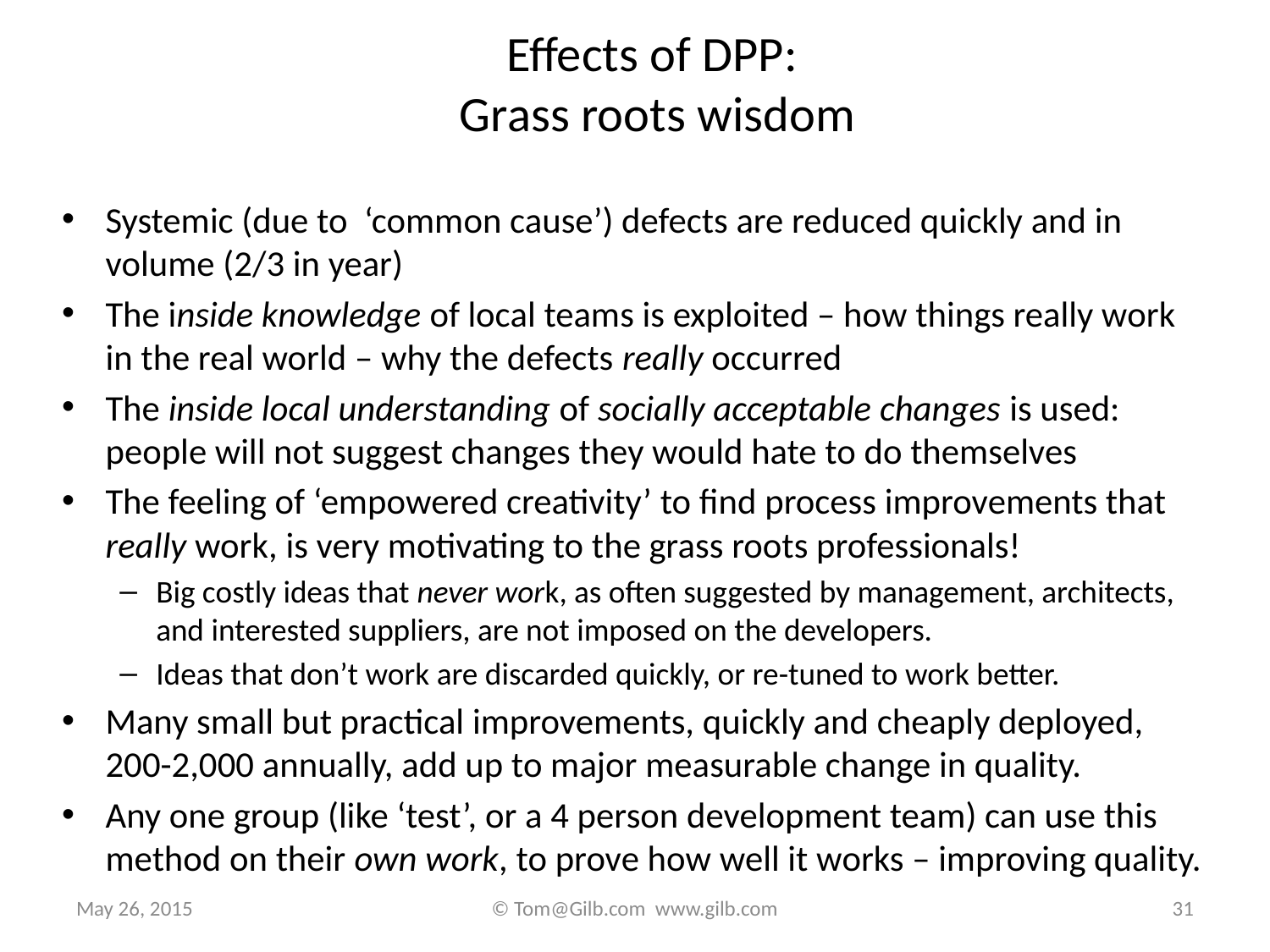

# Effects of DPP: Grass roots wisdom
Systemic (due to  ‘common cause’) defects are reduced quickly and in volume (2/3 in year)
The inside knowledge of local teams is exploited – how things really work in the real world – why the defects really occurred
The inside local understanding of socially acceptable changes is used: people will not suggest changes they would hate to do themselves
The feeling of ‘empowered creativity’ to find process improvements that really work, is very motivating to the grass roots professionals!
Big costly ideas that never work, as often suggested by management, architects,  and interested suppliers, are not imposed on the developers.
Ideas that don’t work are discarded quickly, or re-tuned to work better.
Many small but practical improvements, quickly and cheaply deployed, 200-2,000 annually, add up to major measurable change in quality.
Any one group (like ‘test’, or a 4 person development team) can use this method on their own work, to prove how well it works – improving quality.
May 26, 2015
© Tom@Gilb.com  www.gilb.com
31